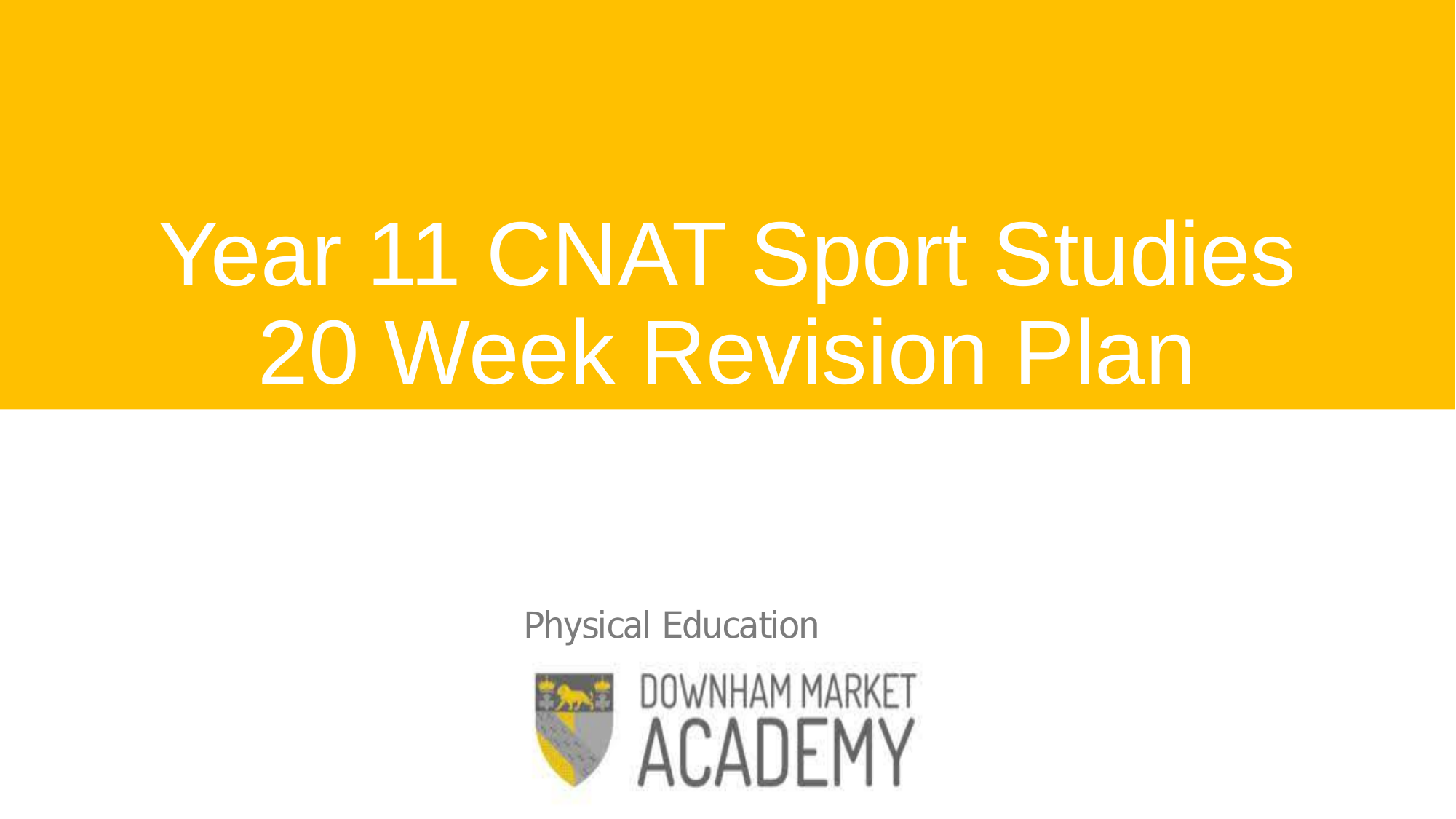

# Year 11 CNAT Sport Studies 20 Week Revision Plan